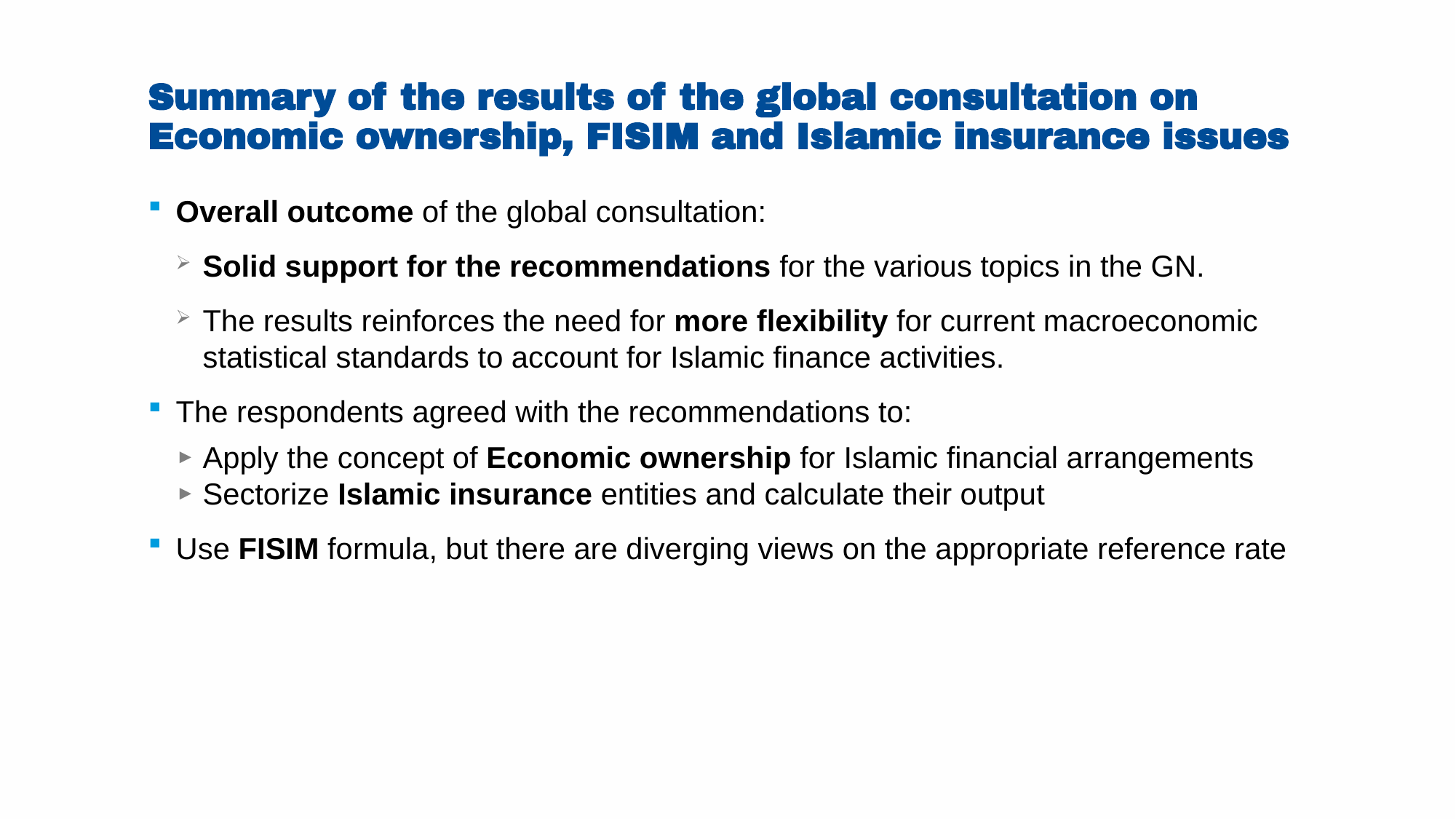

# Summary of the results of the global consultation on Economic ownership, FISIM and Islamic insurance issues
Overall outcome of the global consultation:
Solid support for the recommendations for the various topics in the GN.
The results reinforces the need for more flexibility for current macroeconomic statistical standards to account for Islamic finance activities.
The respondents agreed with the recommendations to:
Apply the concept of Economic ownership for Islamic financial arrangements
Sectorize Islamic insurance entities and calculate their output
Use FISIM formula, but there are diverging views on the appropriate reference rate